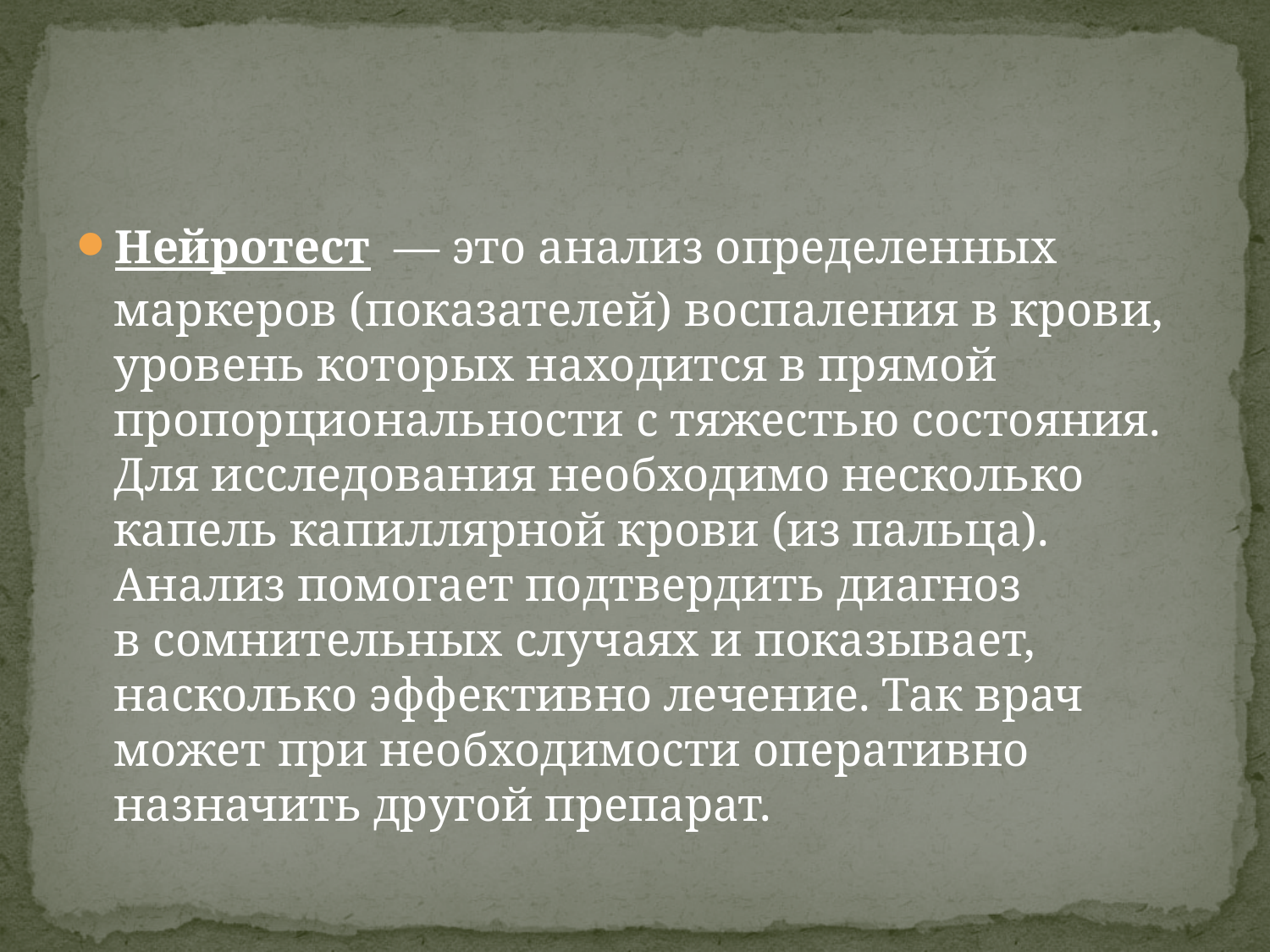

#
Нейротест  — это анализ определенных маркеров (показателей) воспаления в крови, уровень которых находится в прямой пропорциональности с тяжестью состояния. Для исследования необходимо несколько капель капиллярной крови (из пальца). Анализ помогает подтвердить диагноз в сомнительных случаях и показывает, насколько эффективно лечение. Так врач может при необходимости оперативно назначить другой препарат.